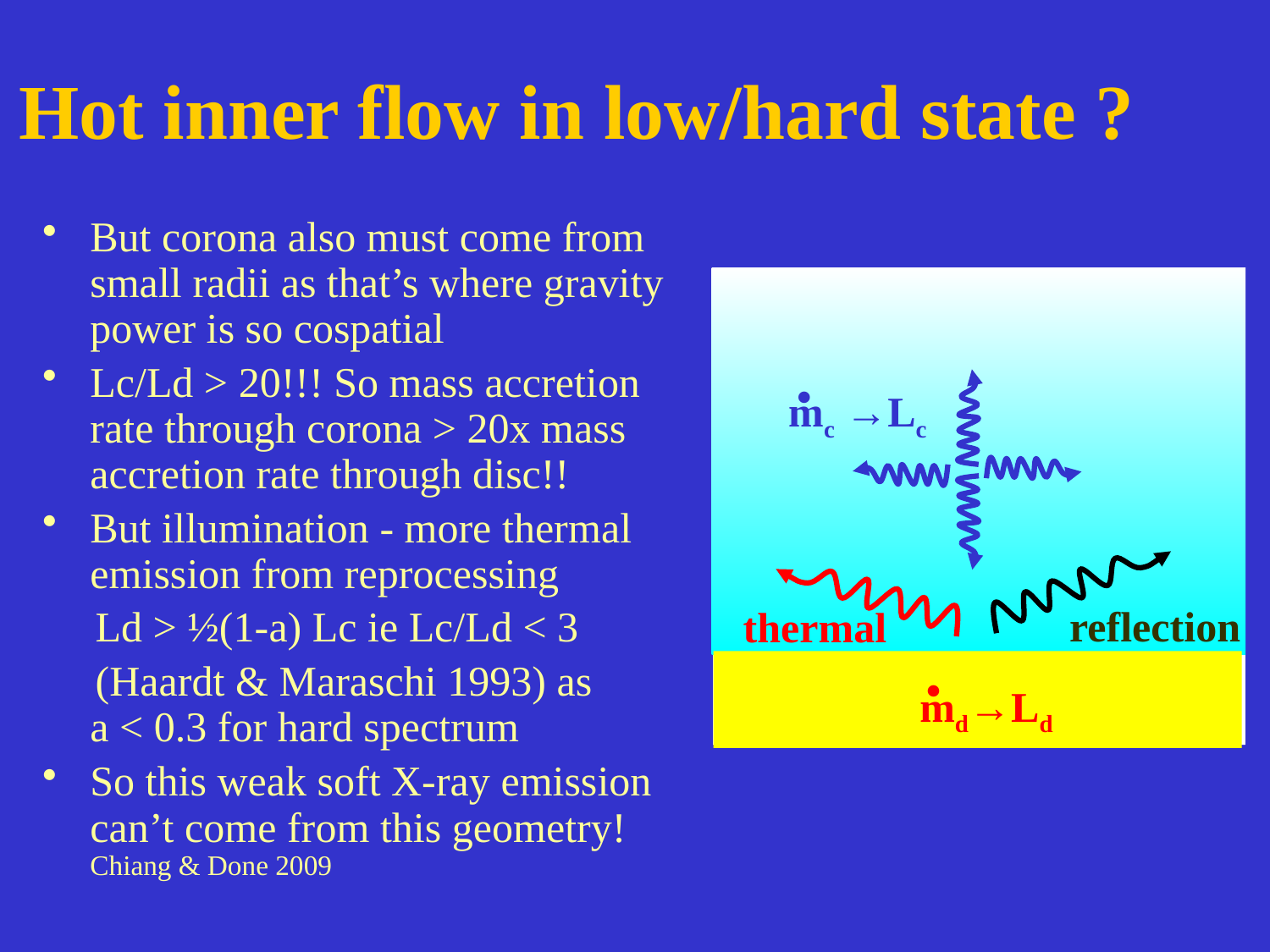

Hot inner flow in low/hard state ?
But corona also must come from small radii as that’s where gravity power is so cospatial
Lc/Ld > 20!!! So mass accretion rate through corona > 20x mass accretion rate through disc!!
But illumination - more thermal emission from reprocessing
     Ld > ½(1-a) Lc ie Lc/Ld < 3
     (Haardt & Maraschi 1993) as       a < 0.3 for hard spectrum
So this weak soft X-ray emission can’t come from this geometry! Chiang & Done 2009

•

mc →Lc

reflection
thermal

•
md→Ld